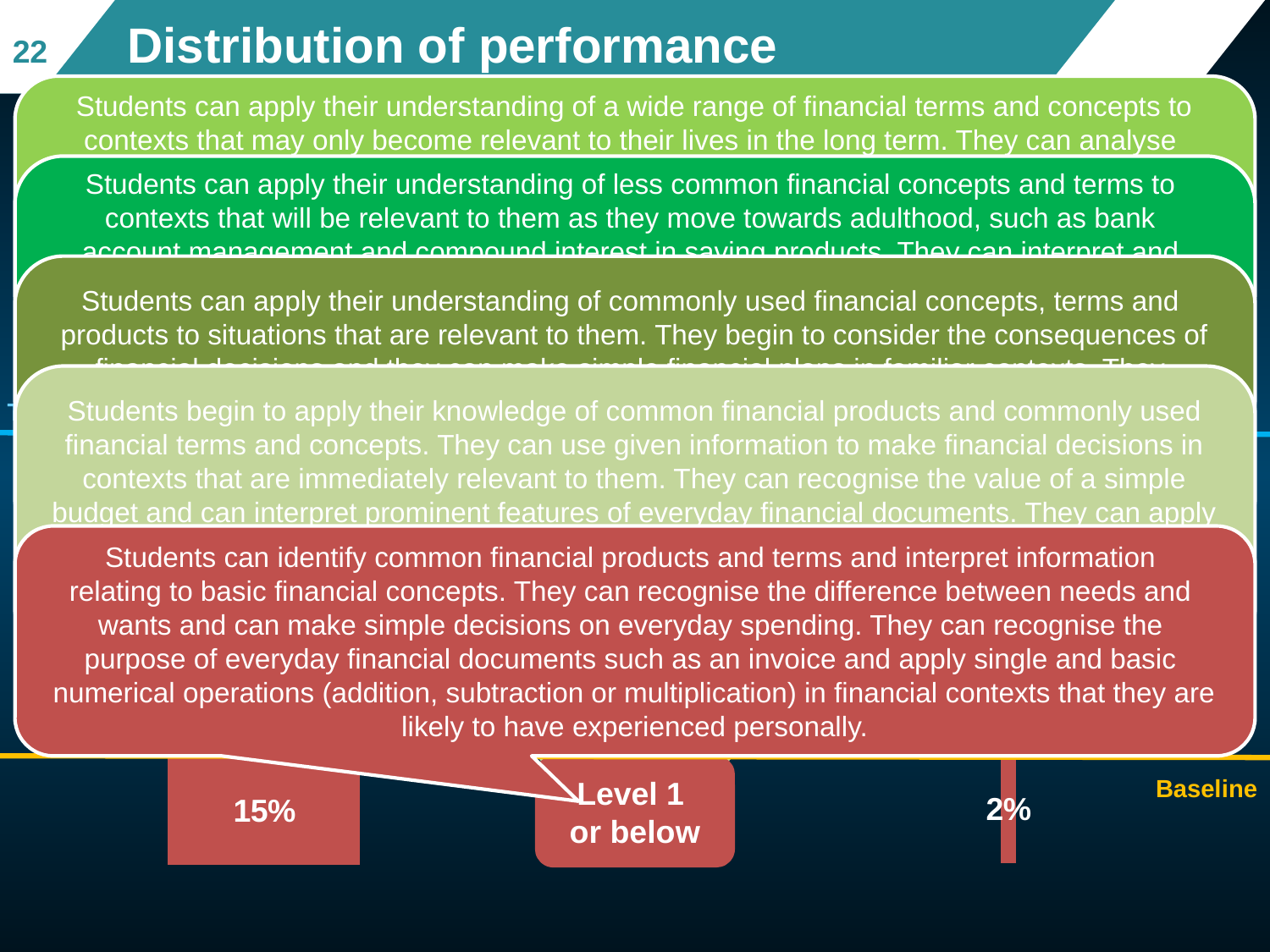

# Distribution of performance
22
Students can apply their understanding of a wide range of financial terms and concepts to contexts that may only become relevant to their lives in the long term. They can analyse
complex financial products and can take into account features of financial documents that are significant but unstated or not immediately evident, such as transaction costs. They can work with a high level of accuracy and solve non-routine financial problems, and they can describe the potential outcomes of financial decisions, showing an understanding of the
wider financial landscape, such as income tax.
Students can apply their understanding of less common financial concepts and terms to
contexts that will be relevant to them as they move towards adulthood, such as bank
account management and compound interest in saving products. They can interpret and
evaluate a range of detailed financial documents, such as bank statements, and explain the functions of less commonly used financial products. They can make financial decisions
taking into account longer-term consequences, such as understanding the overall cost
implication of paying back a loan over a longer period, and they can solve routine
problems in less common financial contexts.
Financial literacy
Performance levels
Students can apply their understanding of commonly used financial concepts, terms and
products to situations that are relevant to them. They begin to consider the consequences of financial decisions and they can make simple financial plans in familiar contexts. They
can make straightforward interpretations of a range of financial documents and can apply a range of basic numerical operations, including calculating percentages. They can choose
the numerical operations needed to solve routine problems in relatively common financial
literacy contexts, such as budget calculations..

### Chart

| Category |  |  | OECD average-13 | Series 2 |
|---|---|---|---|---|
|  | -0.1531874485047977 | 0.1531874485047977 | -7.659372425239885 | 7.659372425239885 |
|  | -0.228886530488274 | 0.228886530488274 | 11.4443265244137 | -11.4443265244137 |
|  | -0.3017031263065331 | 0.3017031263065331 | 15.085156315326655 | -15.085156315326655 |
|  | -0.2188197637612808 | 0.2188197637612808 | 10.94098818806404 | -10.94098818806404 |
|  | -0.09740313093911412 | 0.09740313093911412 | 4.870156546955706 | -4.870156546955706 |

### Chart

| Category |  |  | Shanghai-China | Series 2 |
|---|---|---|---|---|
|  | -0.015597051641990878 | 0.015597051641990878 | -0.7798525820995439 | 0.7798525820995439 |
|  | -0.050913495805570204 | 0.050913495805570204 | 2.54567479027851 | -2.54567479027851 |
|  | -0.1858570082887878 | 0.1858570082887878 | 9.292850414439389 | -9.292850414439389 |
|  | -0.3217519433348517 | 0.3217519433348517 | 16.087597166742583 | -16.087597166742583 |
|  | -0.42588050092879953 | 0.42588050092879953 | 21.294025046439977 | -21.294025046439977 |
Level 5
Students begin to apply their knowledge of common financial products and commonly used financial terms and concepts. They can use given information to make financial decisions in contexts that are immediately relevant to them. They can recognise the value of a simple budget and can interpret prominent features of everyday financial documents. They can apply single basic numerical operations, including division, to answer financial questions. They show an understanding of the relationships between different financial elements, such as the amount of use and the costs incurred.
Top performers
Level 4
Students can identify common financial products and terms and interpret information
relating to basic financial concepts. They can recognise the difference between needs and
wants and can make simple decisions on everyday spending. They can recognise the
purpose of everyday financial documents such as an invoice and apply single and basic
numerical operations (addition, subtraction or multiplication) in financial contexts that they are likely to have experienced personally.
Level 3
Level 2
Level 1
or below
Baseline